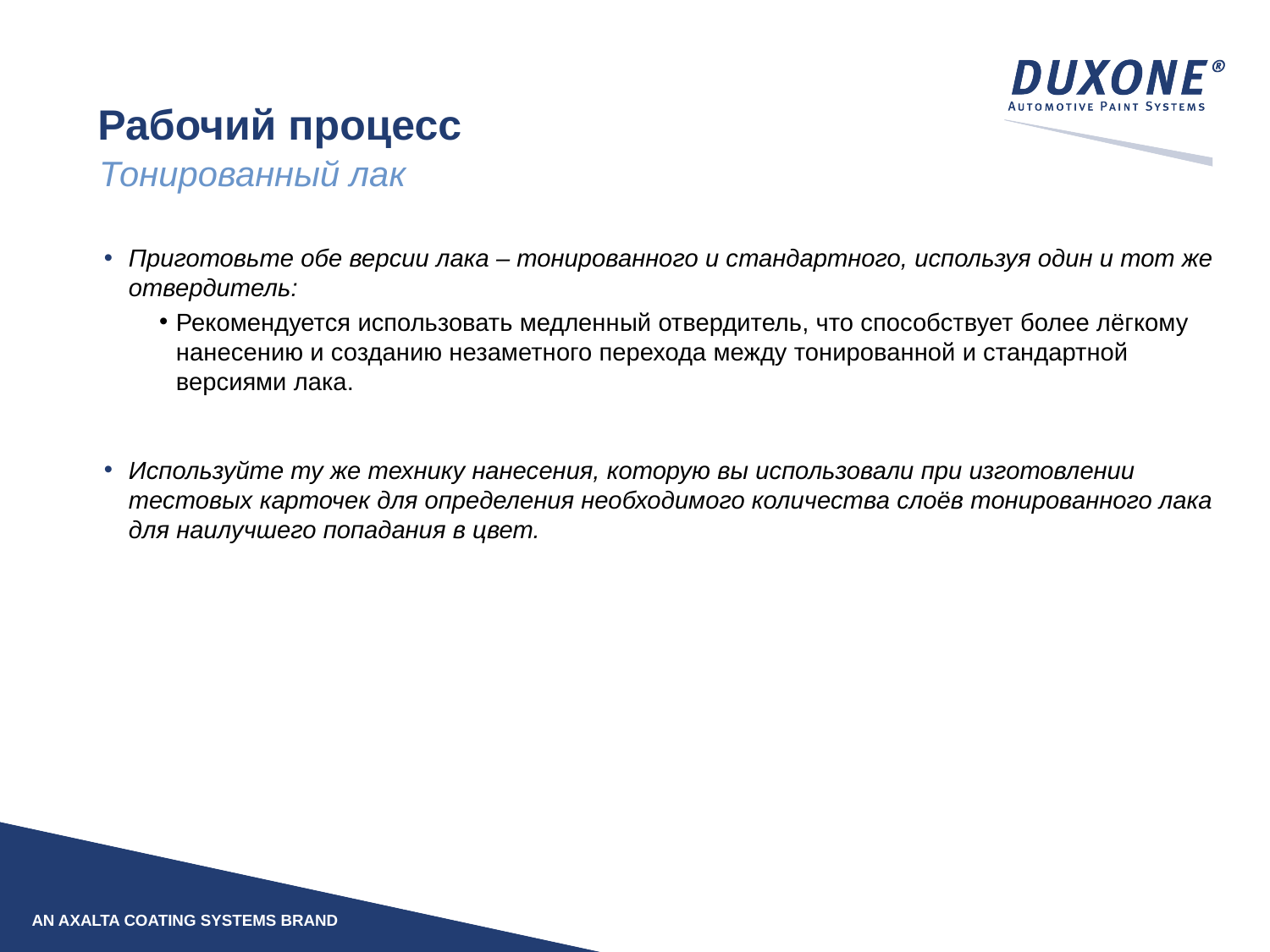

# Рабочий процесс
Тонированный лак
Приготовьте обе версии лака – тонированного и стандартного, используя один и тот же отвердитель:
Рекомендуется использовать медленный отвердитель, что способствует более лёгкому нанесению и созданию незаметного перехода между тонированной и стандартной версиями лака.

Используйте ту же технику нанесения, которую вы использовали при изготовлении тестовых карточек для определения необходимого количества слоёв тонированного лака для наилучшего попадания в цвет.